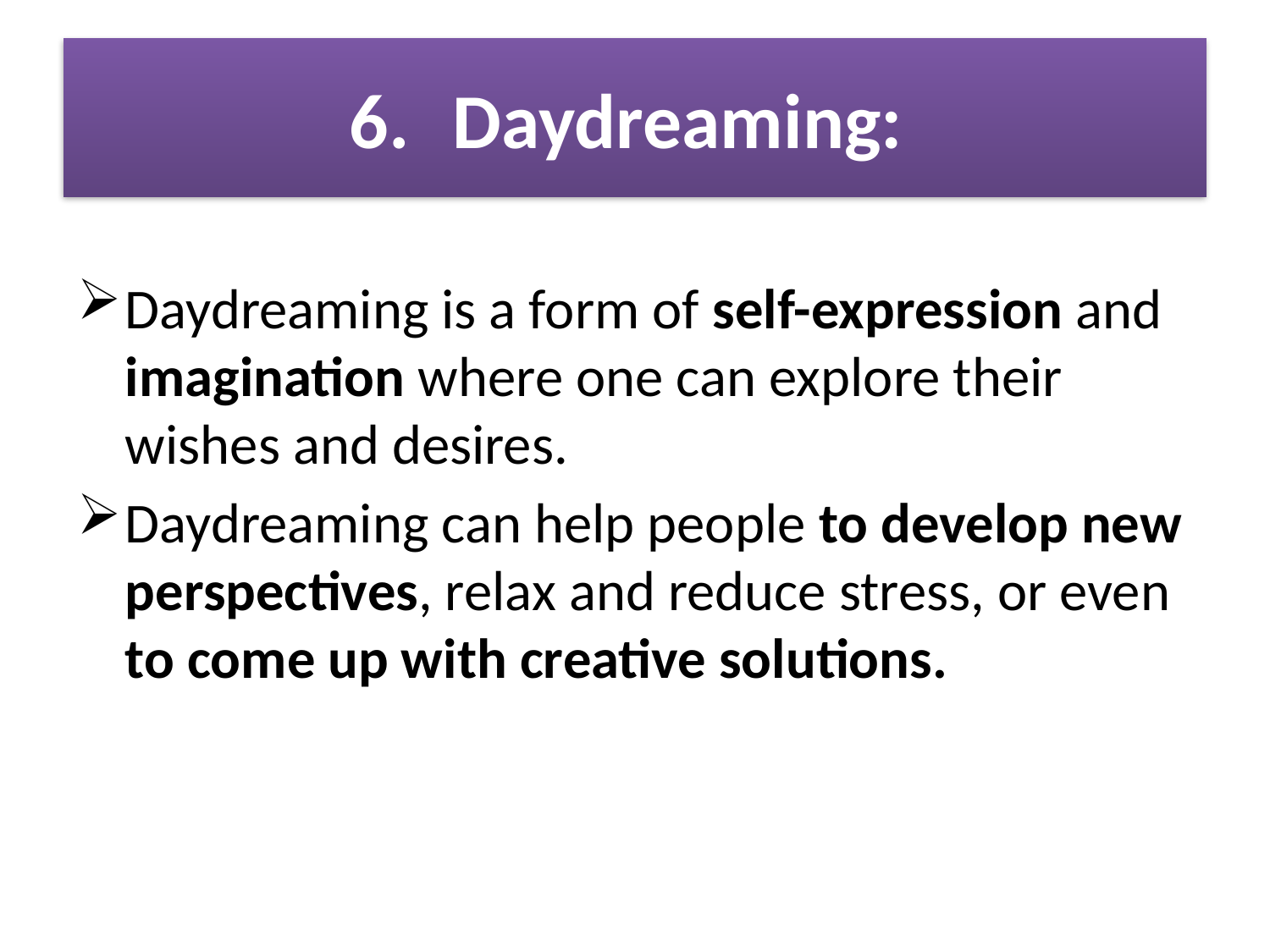

# Daydreaming:
Daydreaming is a form of self-expression and imagination where one can explore their wishes and desires.
Daydreaming can help people to develop new perspectives, relax and reduce stress, or even to come up with creative solutions.